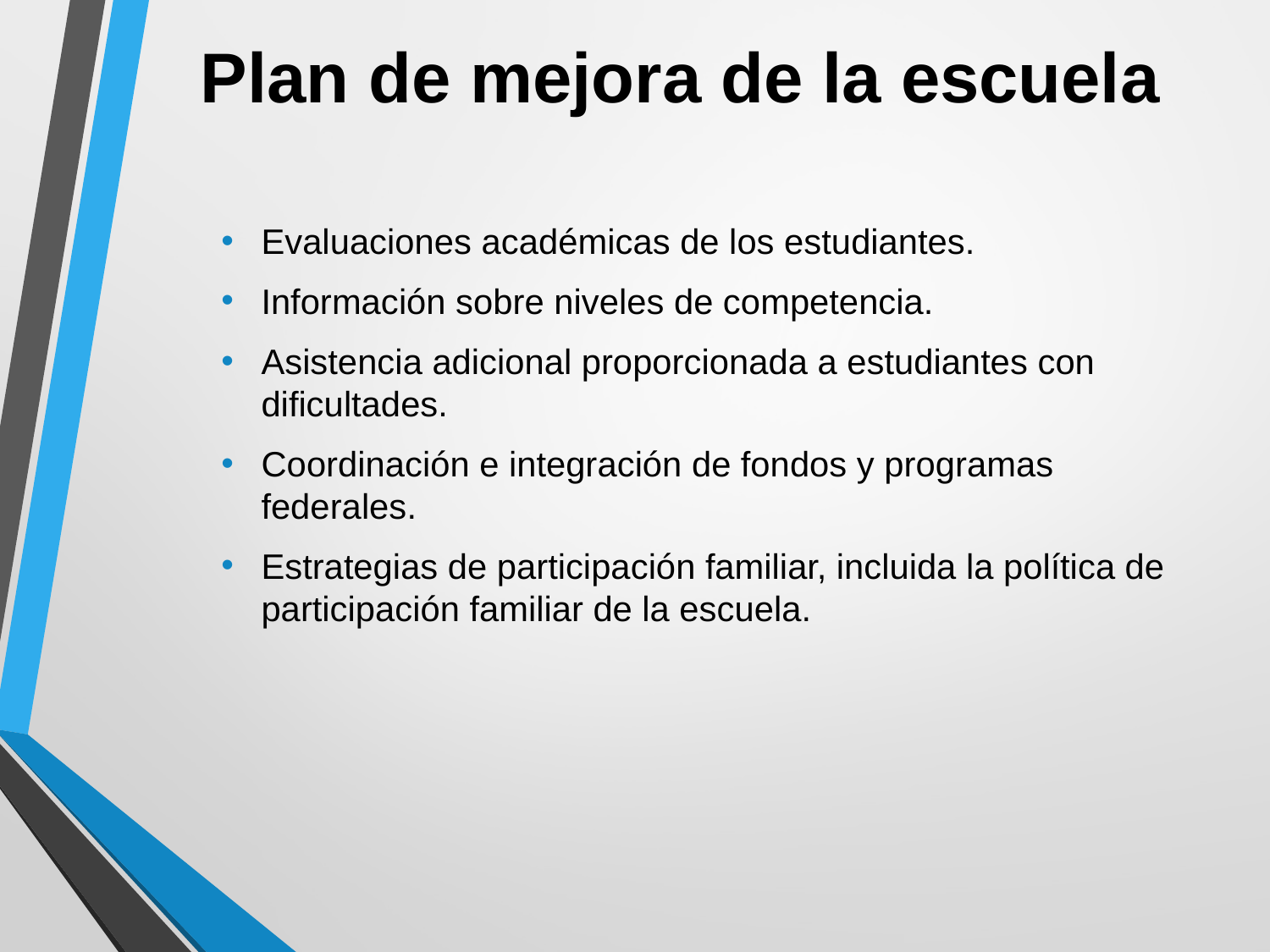

# Plan de mejora de la escuela
Evaluaciones académicas de los estudiantes.
Información sobre niveles de competencia.
Asistencia adicional proporcionada a estudiantes con dificultades.
Coordinación e integración de fondos y programas federales.
Estrategias de participación familiar, incluida la política de participación familiar de la escuela.